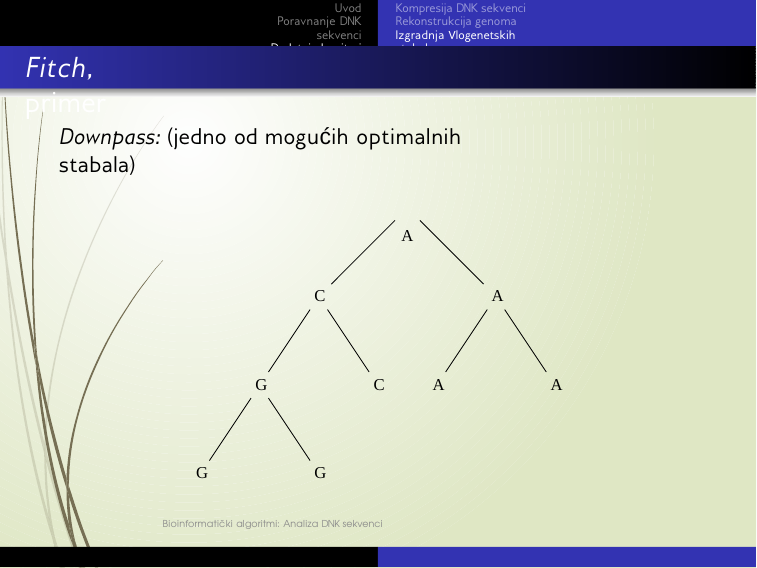

Uvod  Poravnanje DNK sekvenci
Dodatni algoritmi
Kompresija DNK sekvenci  Rekonstrukcija genoma  Izgradnja Vlogenetskih stabala
Fitch, primer

Downpass: (jedno od mogućih optimalnih stabala)

A

C
A

G
C
A
A

G
G
Bioinformatički algoritmi: Analiza DNK sekvenci